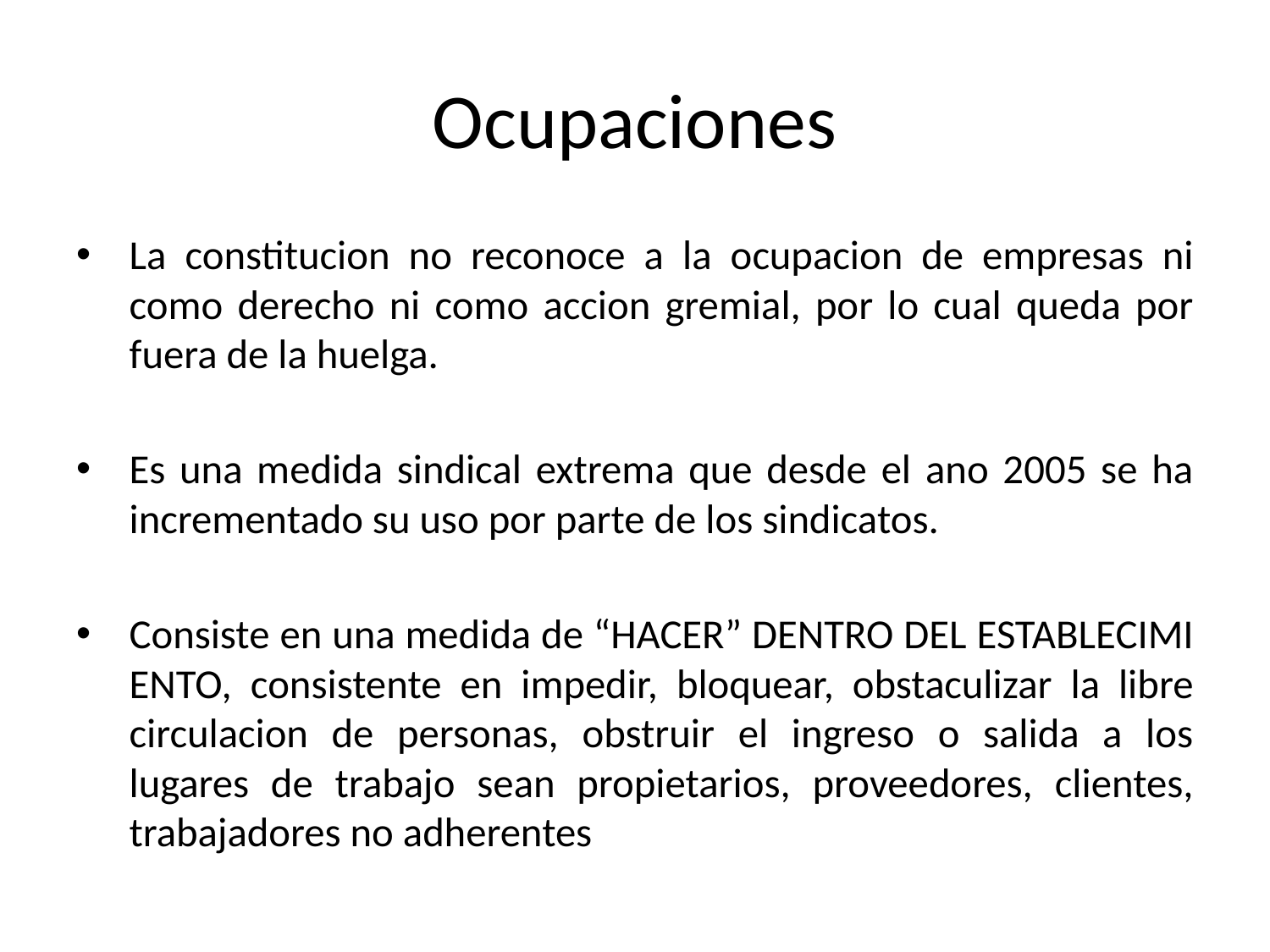

# Ocupaciones
La constitucion no reconoce a la ocupacion de empresas ni como derecho ni como accion gremial, por lo cual queda por fuera de la huelga.

Es una medida sindical extrema que desde el ano 2005 se ha incrementado su uso por parte de los sindicatos.

Consiste en una medida de “HACER” DENTRO DEL ESTABLECIMI
ENTO, consistente en impedir, bloquear, obstaculizar la libre circulacion de personas, obstruir el ingreso o salida a los lugares de trabajo sean propietarios, proveedores, clientes, trabajadores no adherentes